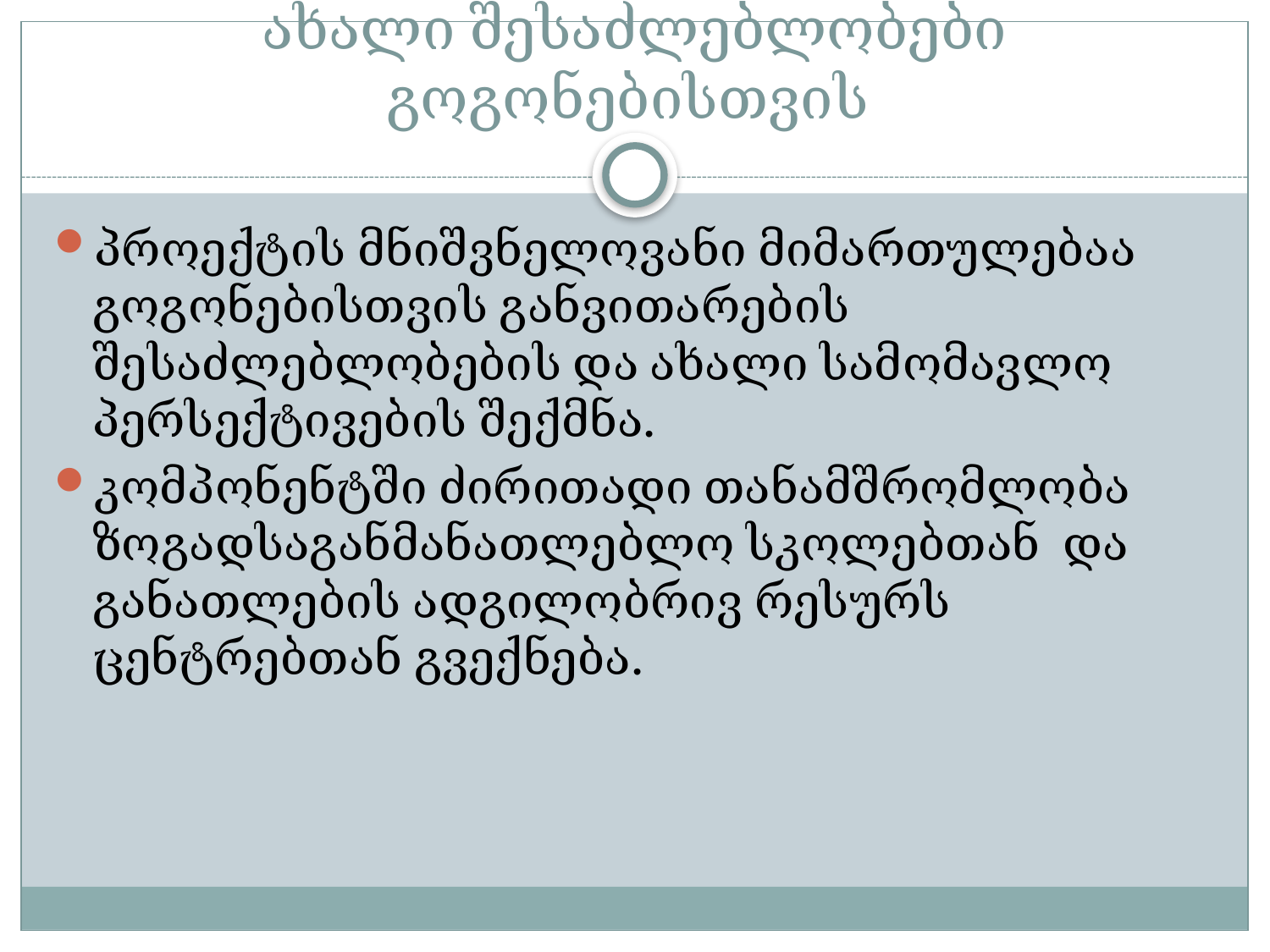

# ახალი შესაძლებლობები გოგონებისთვის
პროექტის მნიშვნელოვანი მიმართულებაა გოგონებისთვის განვითარების შესაძლებლობების და ახალი სამომავლო პერსექტივების შექმნა.
კომპონენტში ძირითადი თანამშრომლობა ზოგადსაგანმანათლებლო სკოლებთან  და განათლების ადგილობრივ რესურს ცენტრებთან გვექნება.